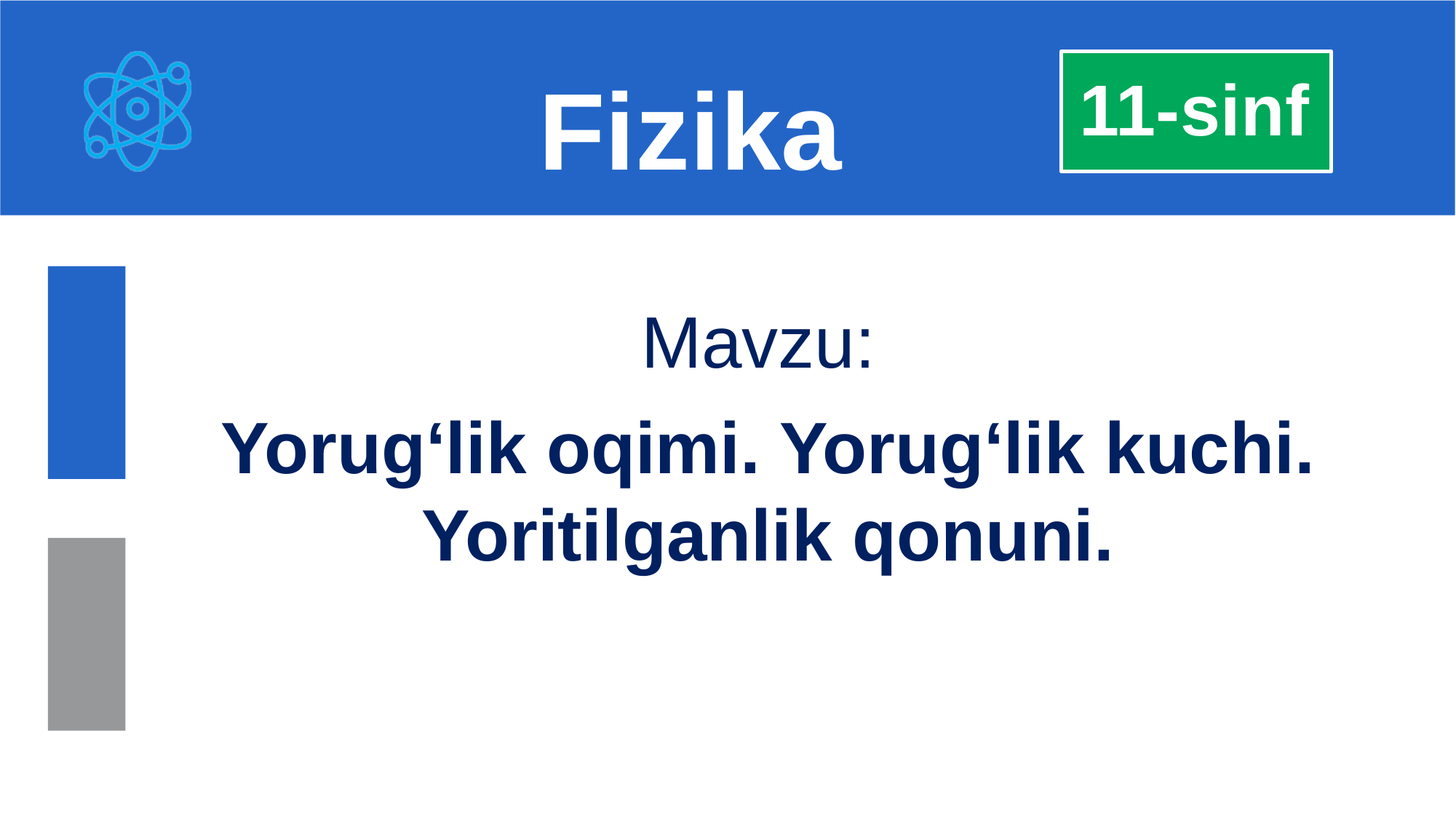

Fizika
11-sinf

Mavzu:
Yorug‘lik oqimi. Yorug‘lik kuchi.
Yoritilganlik qonuni.